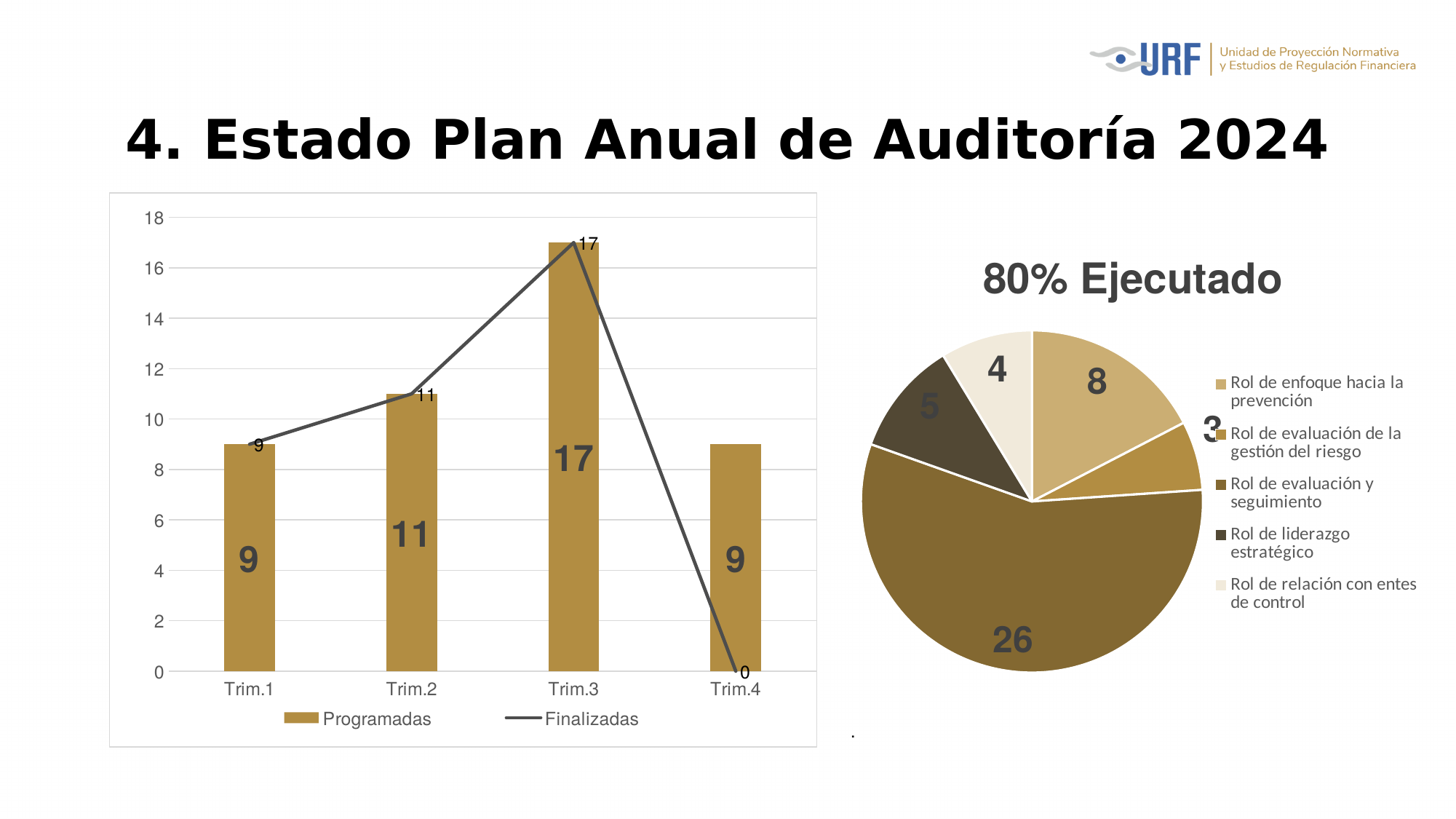

4. Estado Plan Anual de Auditoría 2024

### Chart

| Category | Programadas | Finalizadas |
|---|---|---|
| Trim.1 | 9.0 | 9.0 |
| Trim.2 | 11.0 | 11.0 |
| Trim.3 | 17.0 | 17.0 |
| Trim.4 | 9.0 | 0.0 |
80% Ejecutado

### Chart

| Category | Total |
|---|---|
| Rol de enfoque hacia la prevención | 8.0 |
| Rol de evaluación de la gestión del riesgo | 3.0 |
| Rol de evaluación y seguimiento | 26.0 |
| Rol de liderazgo estratégico | 5.0 |
| Rol de relación con entes de control | 4.0 |
.